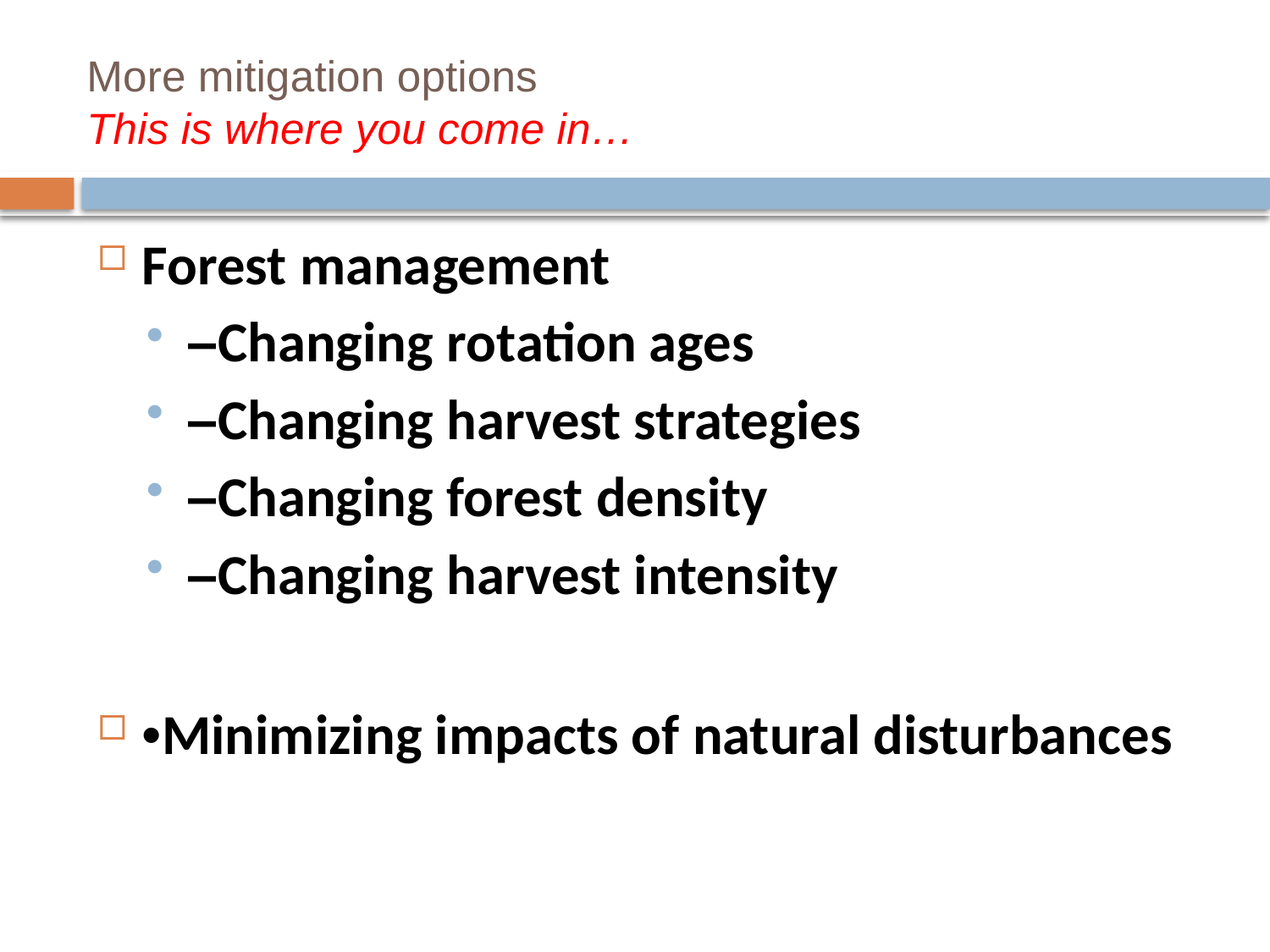

# More mitigation options This is where you come in…
Forest management
–Changing rotation ages
–Changing harvest strategies
–Changing forest density
–Changing harvest intensity

•Minimizing impacts of natural disturbances